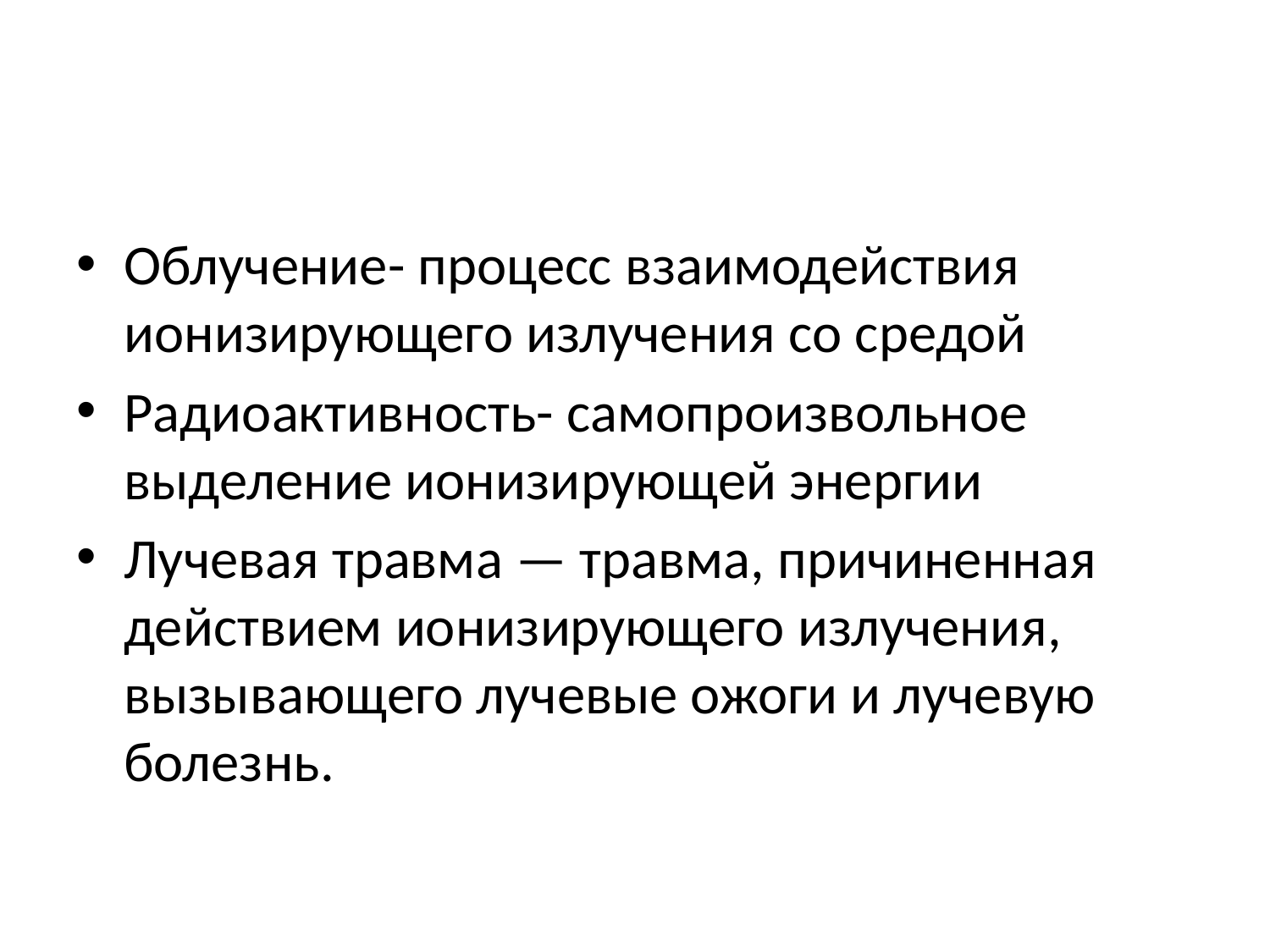

#
Облучение- процесс взаимодействия ионизирующего излучения со средой
Радиоактивность- самопроизвольное выделение ионизи­рующей энергии
Лучевая травма — травма, причиненная действием ионизирующего излучения, вызывающего лучевые ожоги и лучевую болезнь.